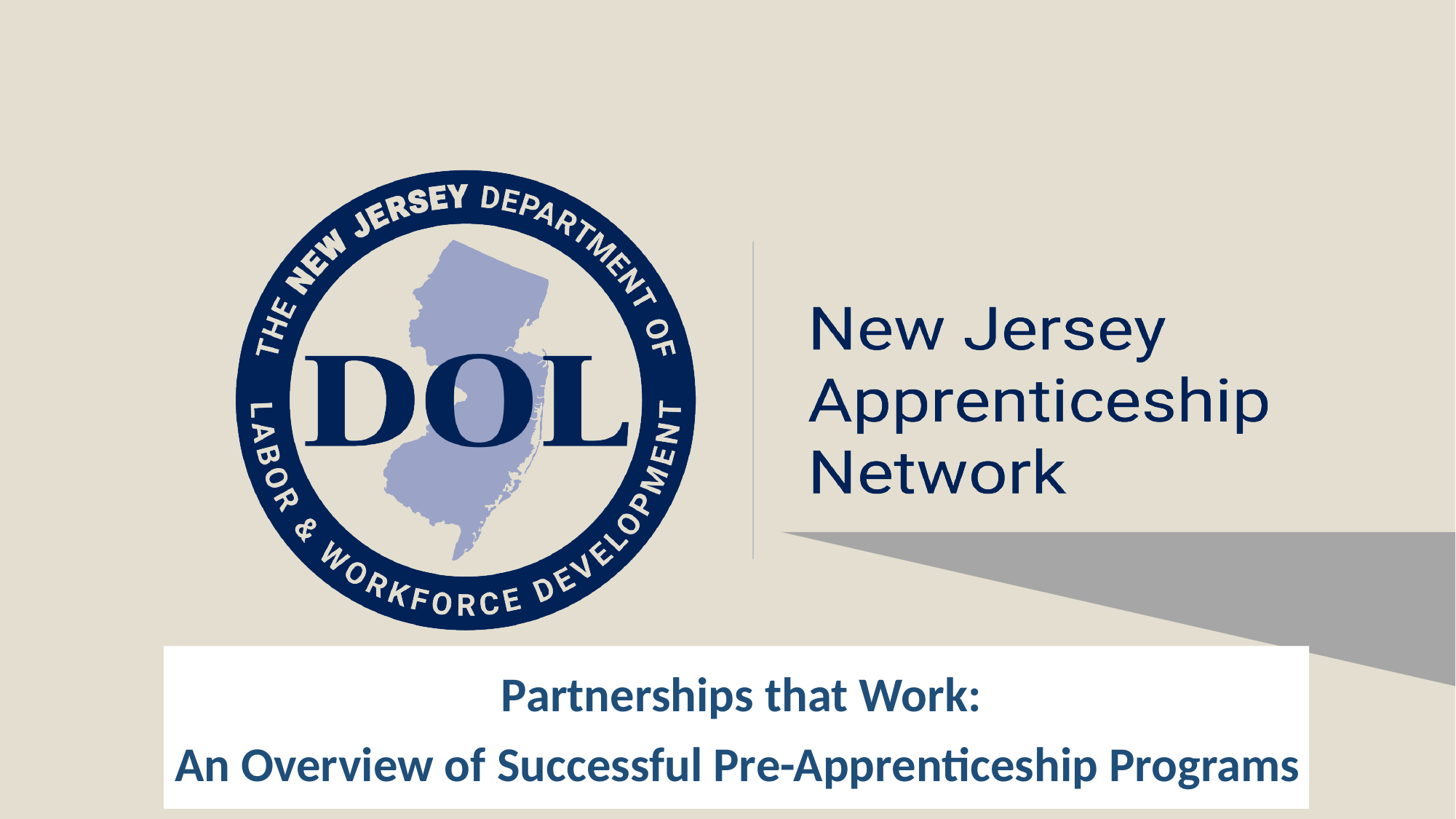

Partnerships that Work:
An Overview of Successful Pre-Apprenticeship Programs